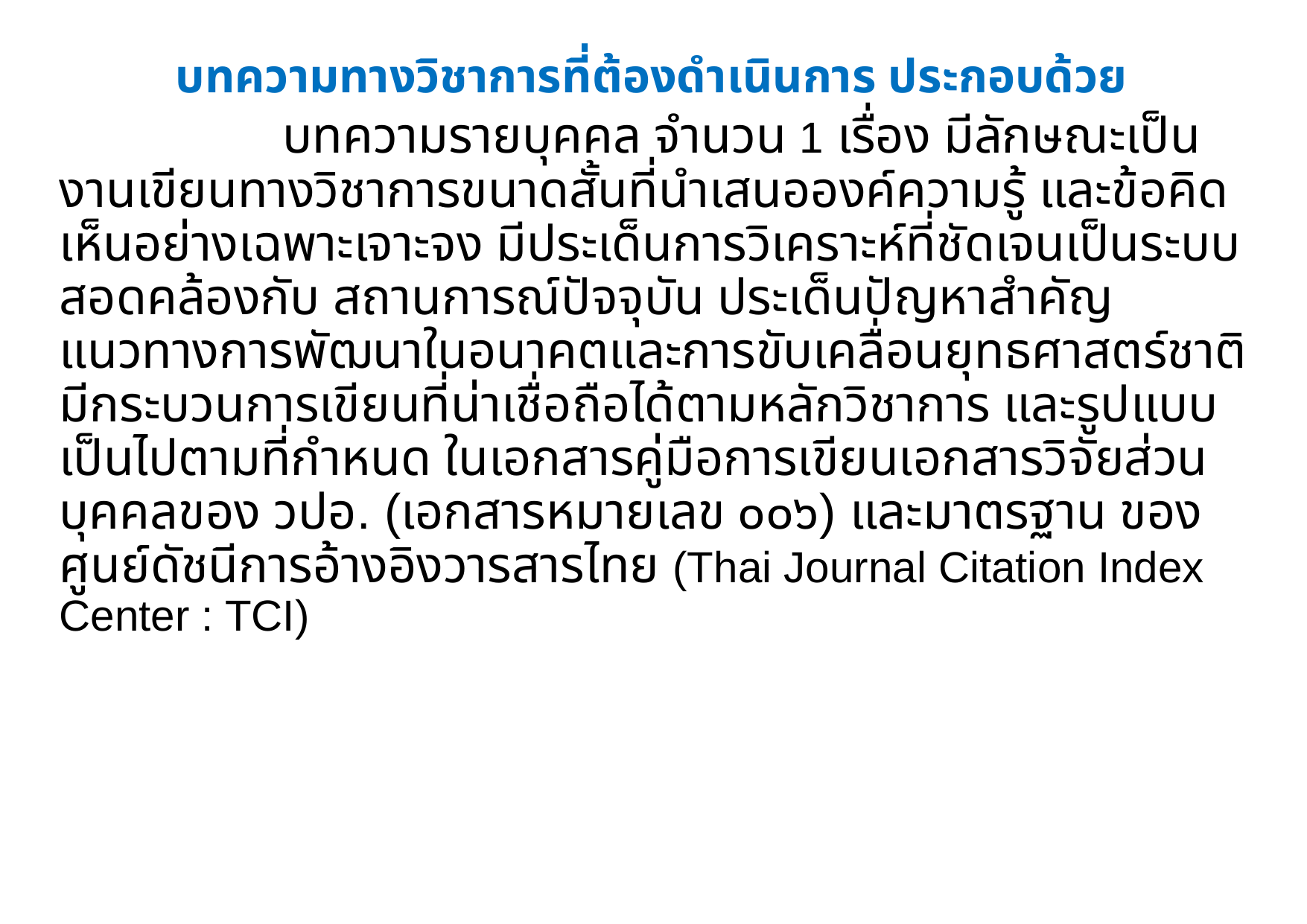

# บทความทางวิชาการที่ต้องดำเนินการ ประกอบด้วย บทความรายบุคคล จำนวน 1 เรื่อง มีลักษณะเป็นงานเขียนทางวิชาการขนาดสั้นที่นำเสนอองค์ความรู้ และข้อคิดเห็นอย่างเฉพาะเจาะจง มีประเด็นการวิเคราะห์ที่ชัดเจนเป็นระบบ สอดคล้องกับ สถานการณ์ปัจจุบัน ประเด็นปัญหาสำคัญ แนวทางการพัฒนาในอนาคตและการขับเคลื่อนยุทธศาสตร์ชาติมีกระบวนการเขียนที่น่าเชื่อถือได้ตามหลักวิชาการ และรูปแบบเป็นไปตามที่กำหนด ในเอกสารคู่มือการเขียนเอกสารวิจัยส่วนบุคคลของ วปอ. (เอกสารหมายเลข ๐๐๖) และมาตรฐาน ของศูนย์ดัชนีการอ้างอิงวารสารไทย (Thai Journal Citation Index Center : TCI)